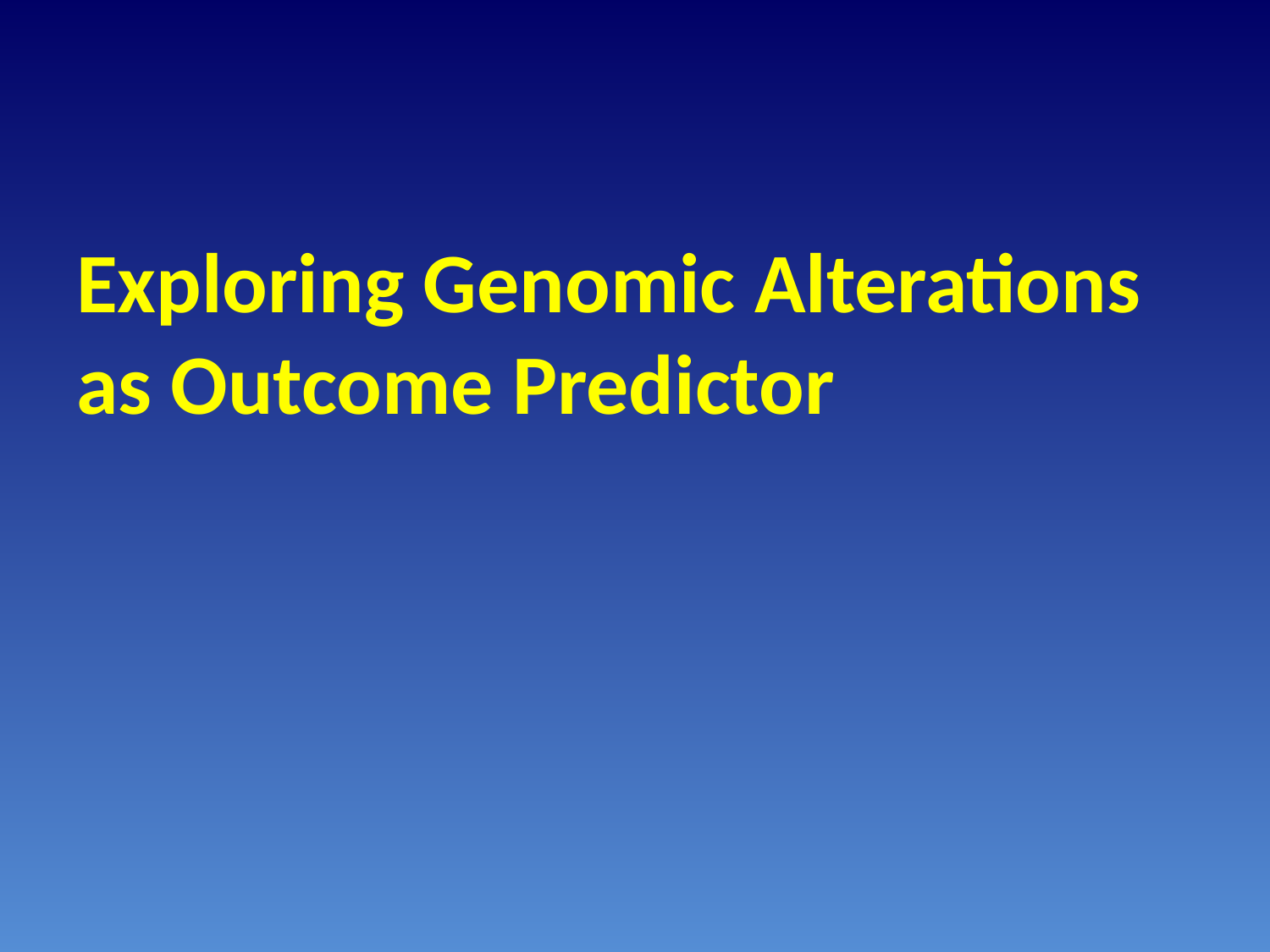

#
Exploring Genomic Alterations as Outcome Predictor